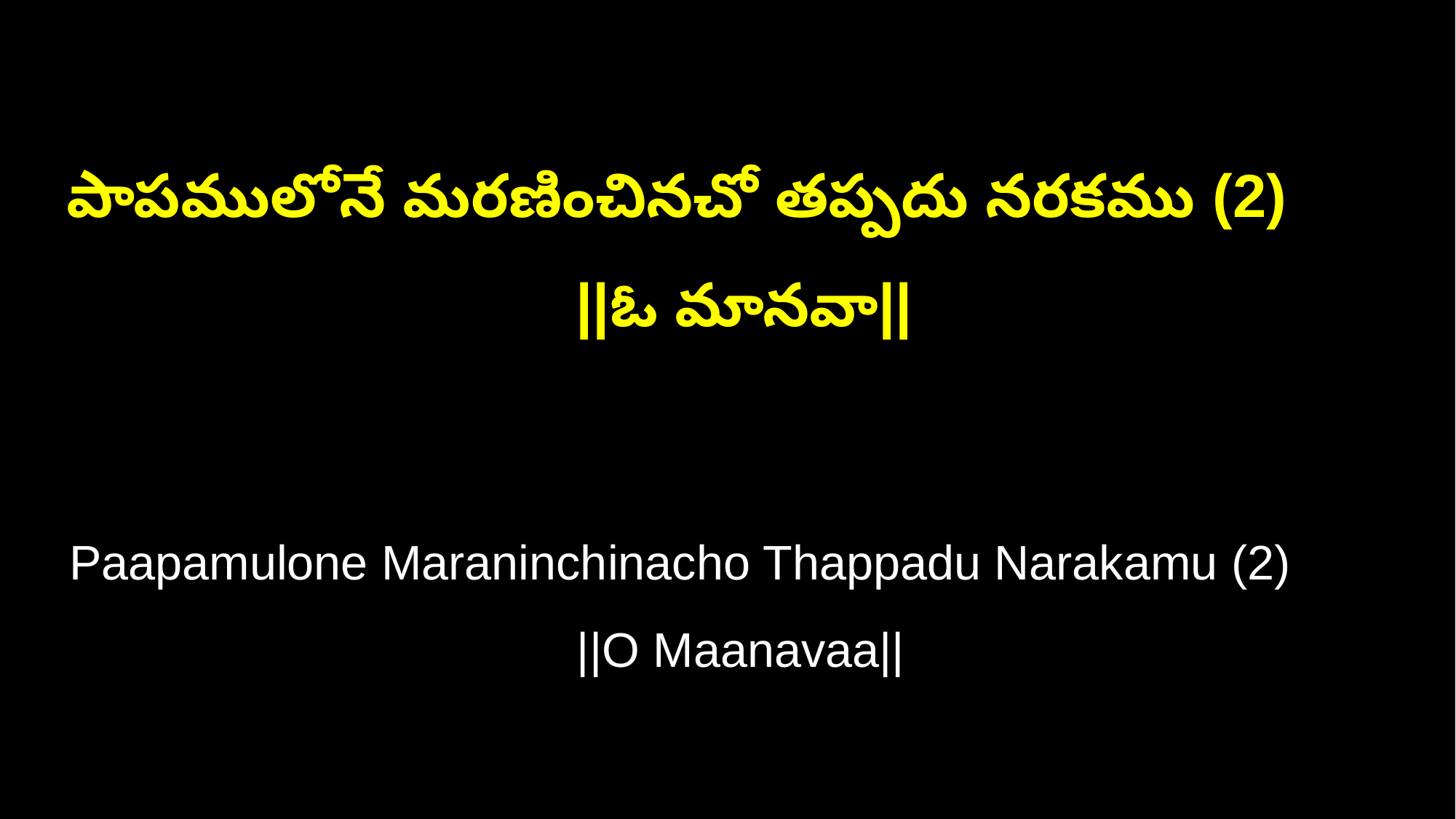

పాపములోనే మరణించినచో తప్పదు నరకము (2)         ||ఓ మానవా||
Paapamulone Maraninchinacho Thappadu Narakamu (2)          ||O Maanavaa||